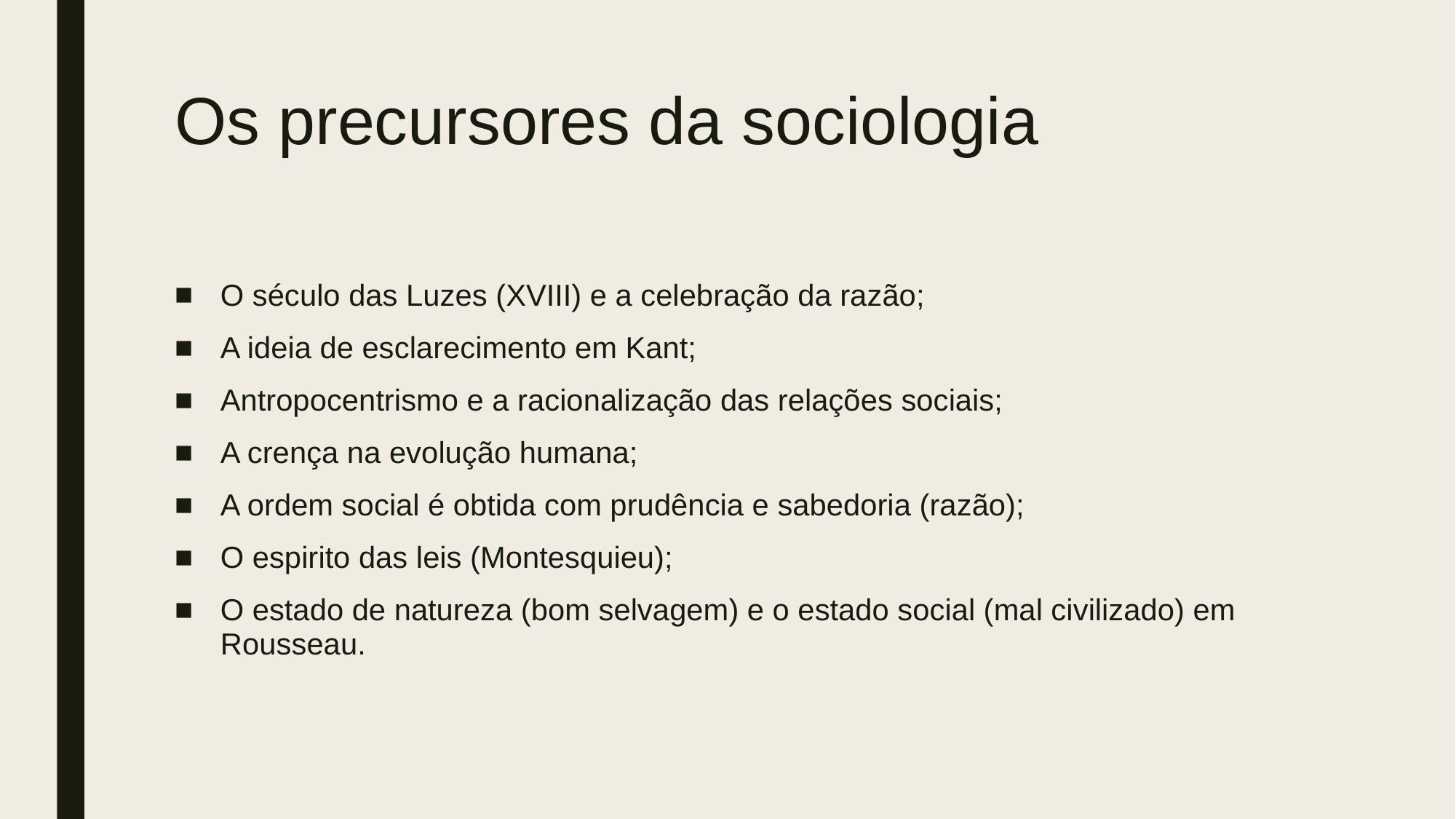

# Os precursores da sociologia
O século das Luzes (XVIII) e a celebração da razão;
A ideia de esclarecimento em Kant;
Antropocentrismo e a racionalização das relações sociais;
A crença na evolução humana;
A ordem social é obtida com prudência e sabedoria (razão);
O espirito das leis (Montesquieu);
O estado de natureza (bom selvagem) e o estado social (mal civilizado) em Rousseau.